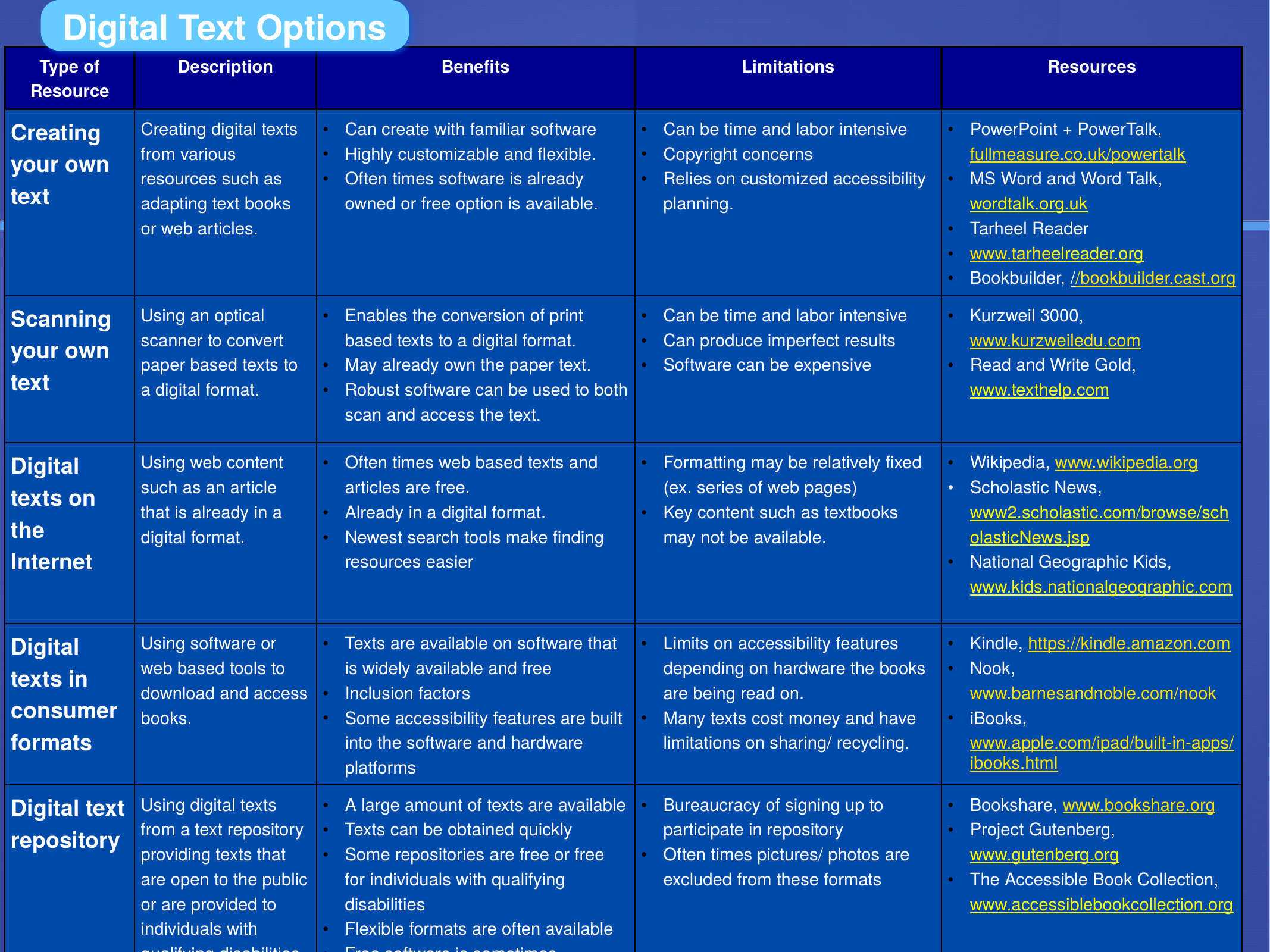

Digital Text Options
| Type of Resource | Description | Benefits | Limitations | Resources |
| --- | --- | --- | --- | --- |
| Creating your own text | Creating digital texts from various resources such as adapting text books or web articles. | Can create with familiar software Highly customizable and flexible. Often times software is already owned or free option is available. | Can be time and labor intensive Copyright concerns Relies on customized accessibility planning. | PowerPoint + PowerTalk, fullmeasure.co.uk/powertalk MS Word and Word Talk, wordtalk.org.uk Tarheel Reader www.tarheelreader.org Bookbuilder, //bookbuilder.cast.org |
| Scanning your own text | Using an optical scanner to convert paper based texts to a digital format. | Enables the conversion of print based texts to a digital format. May already own the paper text. Robust software can be used to both scan and access the text. | Can be time and labor intensive Can produce imperfect results Software can be expensive | Kurzweil 3000, www.kurzweiledu.com Read and Write Gold, www.texthelp.com |
| Digital texts on the Internet | Using web content such as an article that is already in a digital format. | Often times web based texts and articles are free. Already in a digital format. Newest search tools make finding resources easier | Formatting may be relatively fixed (ex. series of web pages) Key content such as textbooks may not be available. | Wikipedia, www.wikipedia.org Scholastic News, www2.scholastic.com/browse/scholasticNews.jsp National Geographic Kids, www.kids.nationalgeographic.com |
| Digital texts in consumer formats | Using software or web based tools to download and access books. | Texts are available on software that is widely available and free Inclusion factors Some accessibility features are built into the software and hardware platforms | Limits on accessibility features depending on hardware the books are being read on. Many texts cost money and have limitations on sharing/ recycling. | Kindle, https://kindle.amazon.com Nook, www.barnesandnoble.com/nook iBooks, www.apple.com/ipad/built-in-apps/ibooks.html |
| Digital text repository | Using digital texts from a text repository providing texts that are open to the public or are provided to individuals with qualifying disabilities. | A large amount of texts are available Texts can be obtained quickly Some repositories are free or free for individuals with qualifying disabilities Flexible formats are often available Free software is sometimes available to access texts. | Bureaucracy of signing up to participate in repository Often times pictures/ photos are excluded from these formats | Bookshare, www.bookshare.org Project Gutenberg, www.gutenberg.org The Accessible Book Collection, www.accessiblebookcollection.org |